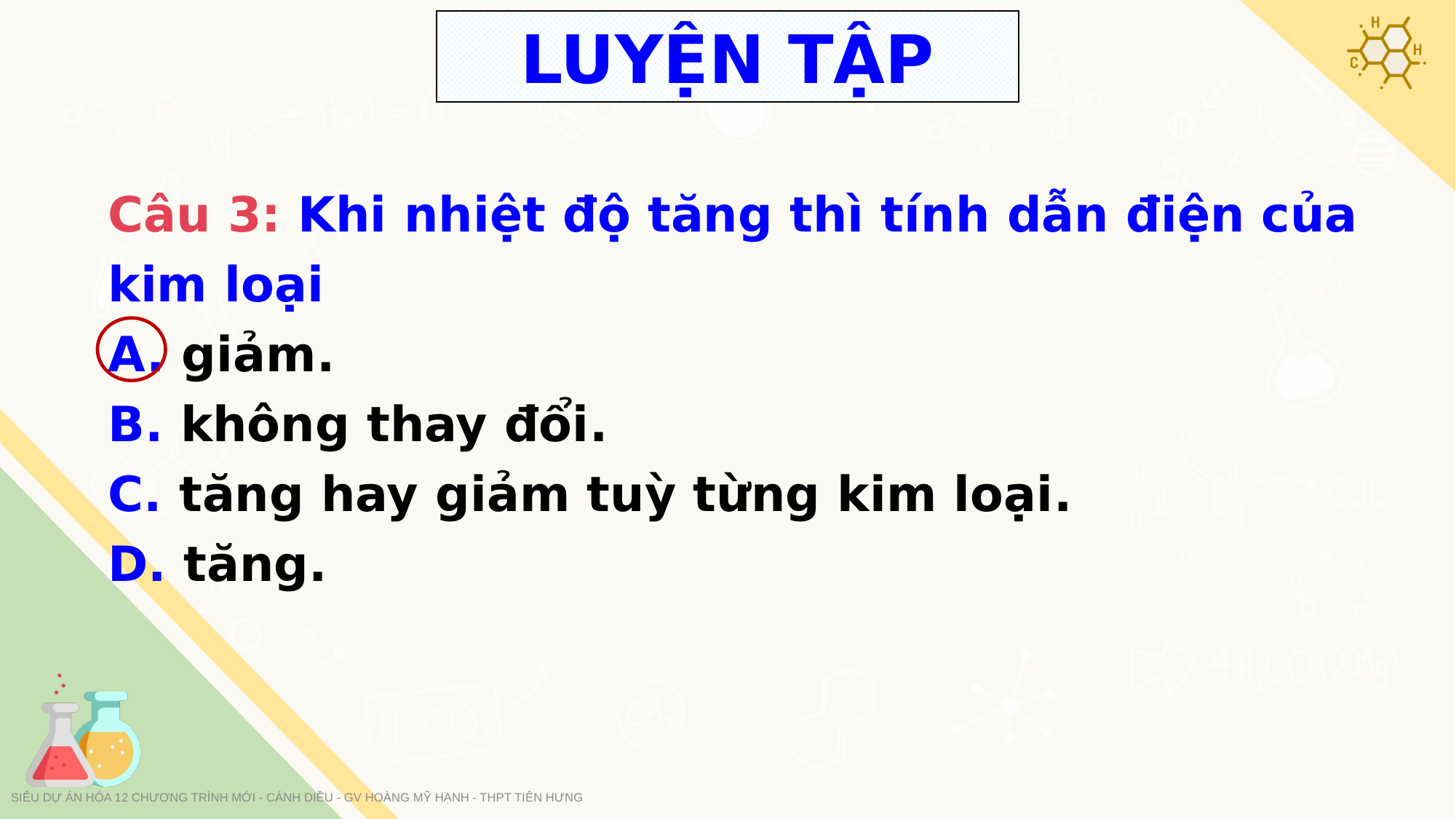

LUYỆN TẬP
Câu 3: Khi nhiệt độ tăng thì tính dẫn điện của kim loại
A. giảm.
B. không thay đổi.
C. tăng hay giảm tuỳ từng kim loại.
D. tăng.